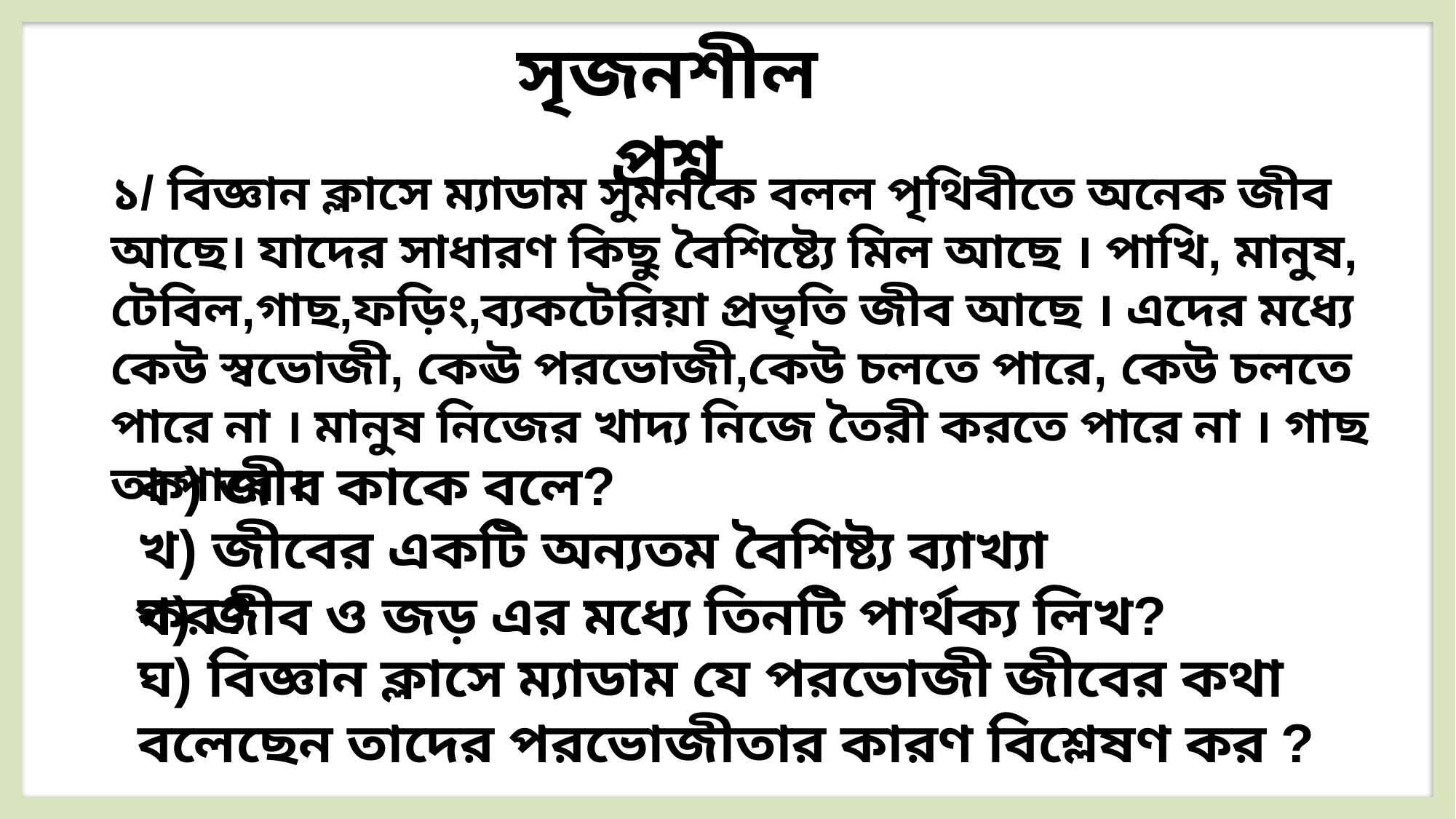

সৃজনশীল প্রশ্ন
১/ বিজ্ঞান ক্লাসে ম্যাডাম সুমনকে বলল পৃথিবীতে অনেক জীব আছে। যাদের সাধারণ কিছু বৈশিষ্ট্যে মিল আছে । পাখি, মানুষ, টেবিল,গাছ,ফড়িং,ব্যকটেরিয়া প্রভৃতি জীব আছে । এদের মধ্যে কেউ স্বভোজী, কেঊ পরভোজী,কেউ চলতে পারে, কেউ চলতে পারে না । মানুষ নিজের খাদ্য নিজে তৈরী করতে পারে না । গাছ তা পারে ।
ক) জীব কাকে বলে?
খ) জীবের একটি অন্যতম বৈশিষ্ট্য ব্যাখ্যা কর?
গ) জীব ও জড় এর মধ্যে তিনটি পার্থক্য লিখ?
ঘ) বিজ্ঞান ক্লাসে ম্যাডাম যে পরভোজী জীবের কথা বলেছেন তাদের পরভোজীতার কারণ বিশ্লেষণ কর ?